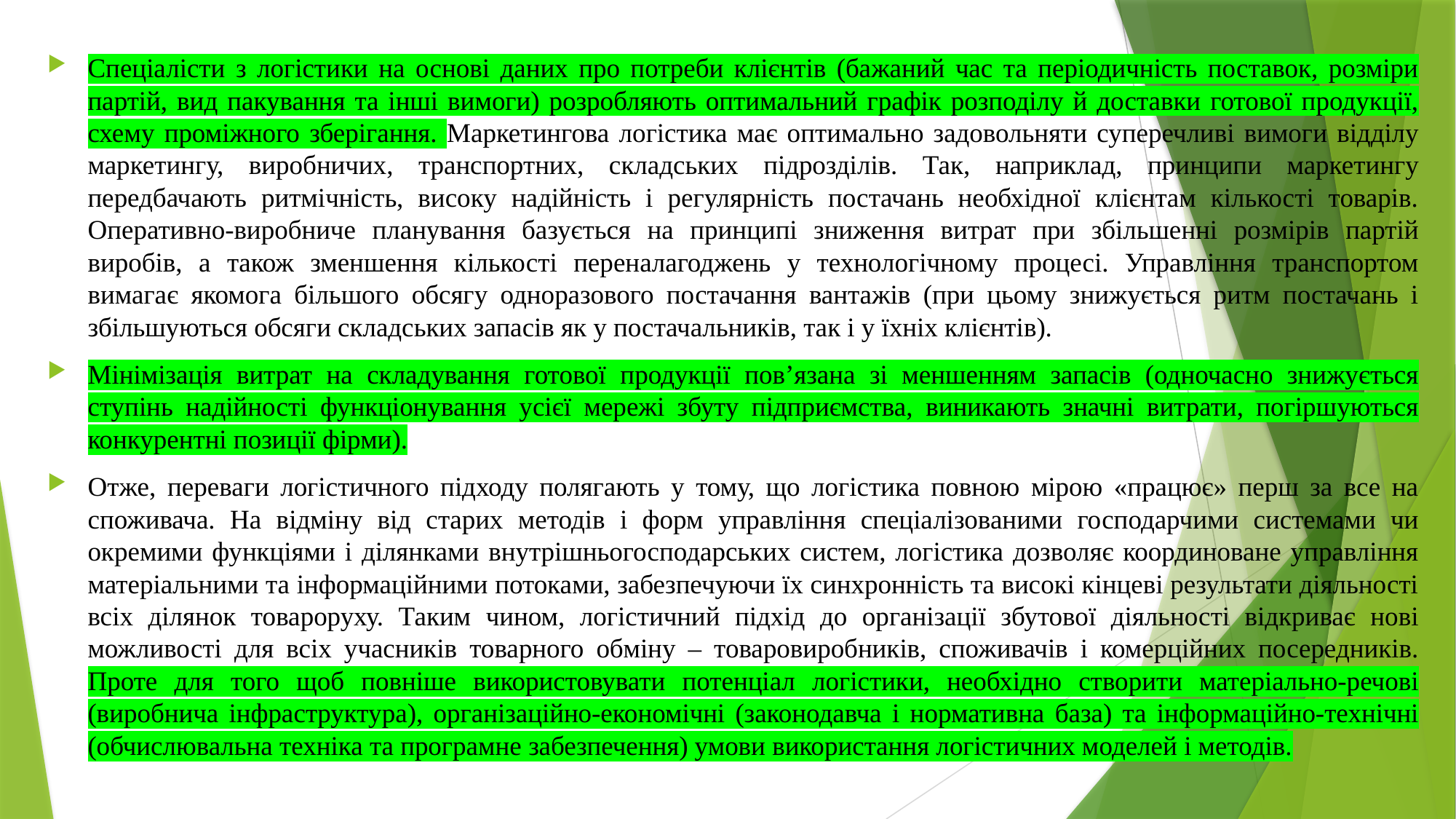

Спеціалісти з логістики на основі даних про потреби клієнтів (бажаний час та періодичність поставок, розміри партій, вид пакування та інші вимоги) розробляють оптимальний графік розподілу й доставки готової продукції, схему проміжного зберігання. Маркетингова логістика має оптимально задовольняти суперечливі вимоги відділу маркетингу, виробничих, транспортних, складських підрозділів. Так, наприклад, принципи маркетингу передбачають ритмічність, високу надійність і регулярність постачань необхідної клієнтам кількості товарів. Оперативно-виробниче планування базується на принципі зниження витрат при збільшенні розмірів партій виробів, а також зменшення кількості переналагоджень у технологічному процесі. Управління транспортом вимагає якомога більшого обсягу одноразового постачання вантажів (при цьому знижується ритм постачань і збільшуються обсяги складських запасів як у постачальників, так і у їхніх клієнтів).
Мінімізація витрат на складування готової продукції пов’язана зі меншенням запасів (одночасно знижується ступінь надійності функціонування усієї мережі збуту підприємства, виникають значні витрати, погіршуються конкурентні позиції фірми).
Отже, переваги логістичного підходу полягають у тому, що логістика повною мірою «працює» перш за все на споживача. На відміну від старих методів і форм управління спеціалізованими господарчими системами чи окремими функціями і ділянками внутрішньогосподарських систем, логістика дозволяє координоване управління матеріальними та інформаційними потоками, забезпечуючи їх синхронність та високі кінцеві результати діяльності всіх ділянок товароруху. Таким чином, логістичний підхід до організації збутової діяльності відкриває нові можливості для всіх учасників товарного обміну – товаровиробників, споживачів і комерційних посередників. Проте для того щоб повніше використовувати потенціал логістики, необхідно створити матеріально-речові (виробнича інфраструктура), організаційно-економічні (законодавча і нормативна база) та інформаційно-технічні (обчислювальна техніка та програмне забезпечення) умови використання логістичних моделей і методів.